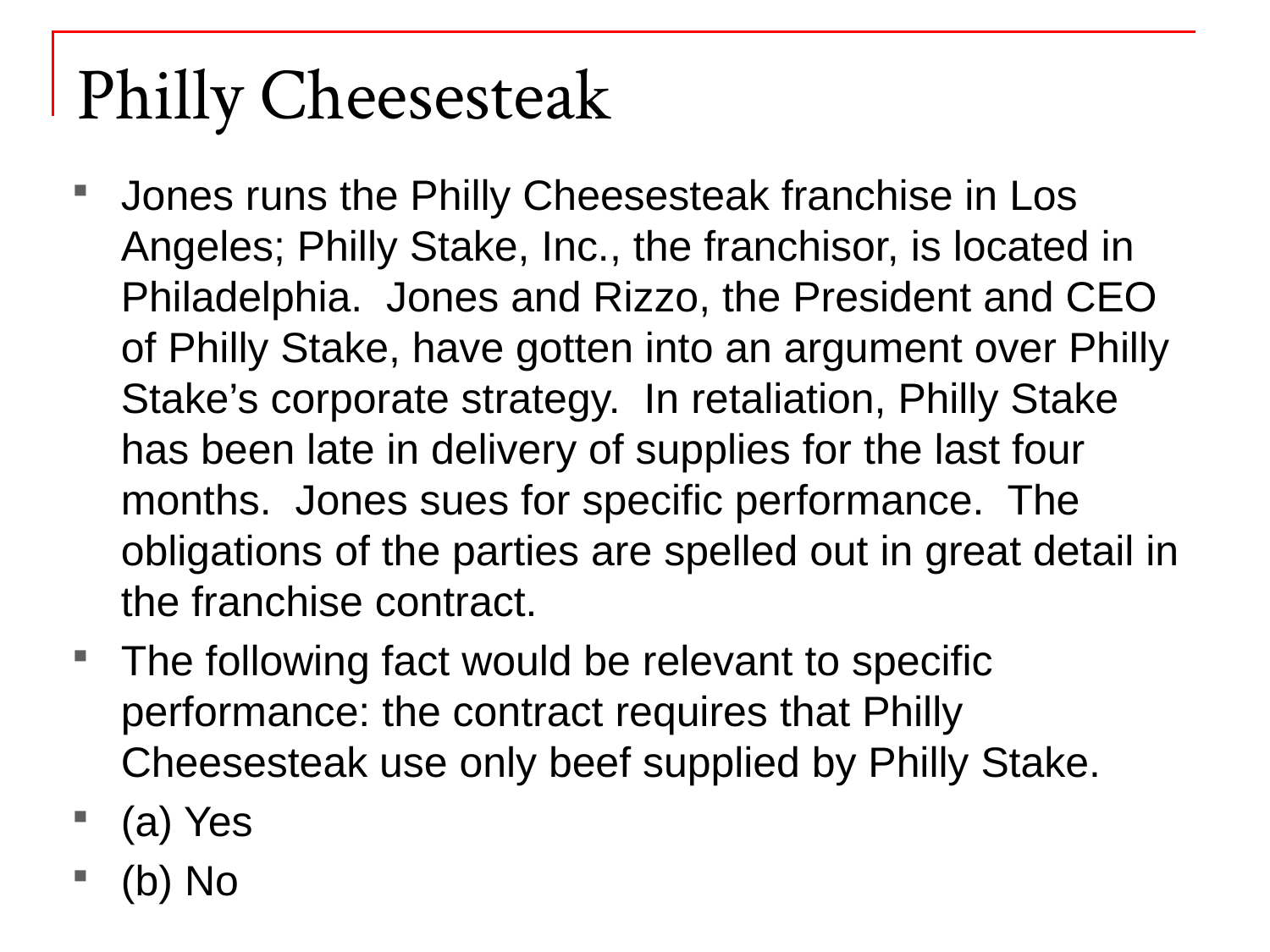

# Philly Cheesesteak
Jones runs the Philly Cheesesteak franchise in Los Angeles; Philly Stake, Inc., the franchisor, is located in Philadelphia.  Jones and Rizzo, the President and CEO of Philly Stake, have gotten into an argument over Philly Stake’s corporate strategy.  In retaliation, Philly Stake has been late in delivery of supplies for the last four months.  Jones sues for specific performance.  The obligations of the parties are spelled out in great detail in the franchise contract.
The following fact would be relevant to specific performance: the contract requires that Philly Cheesesteak use only beef supplied by Philly Stake.
(a) Yes
(b) No